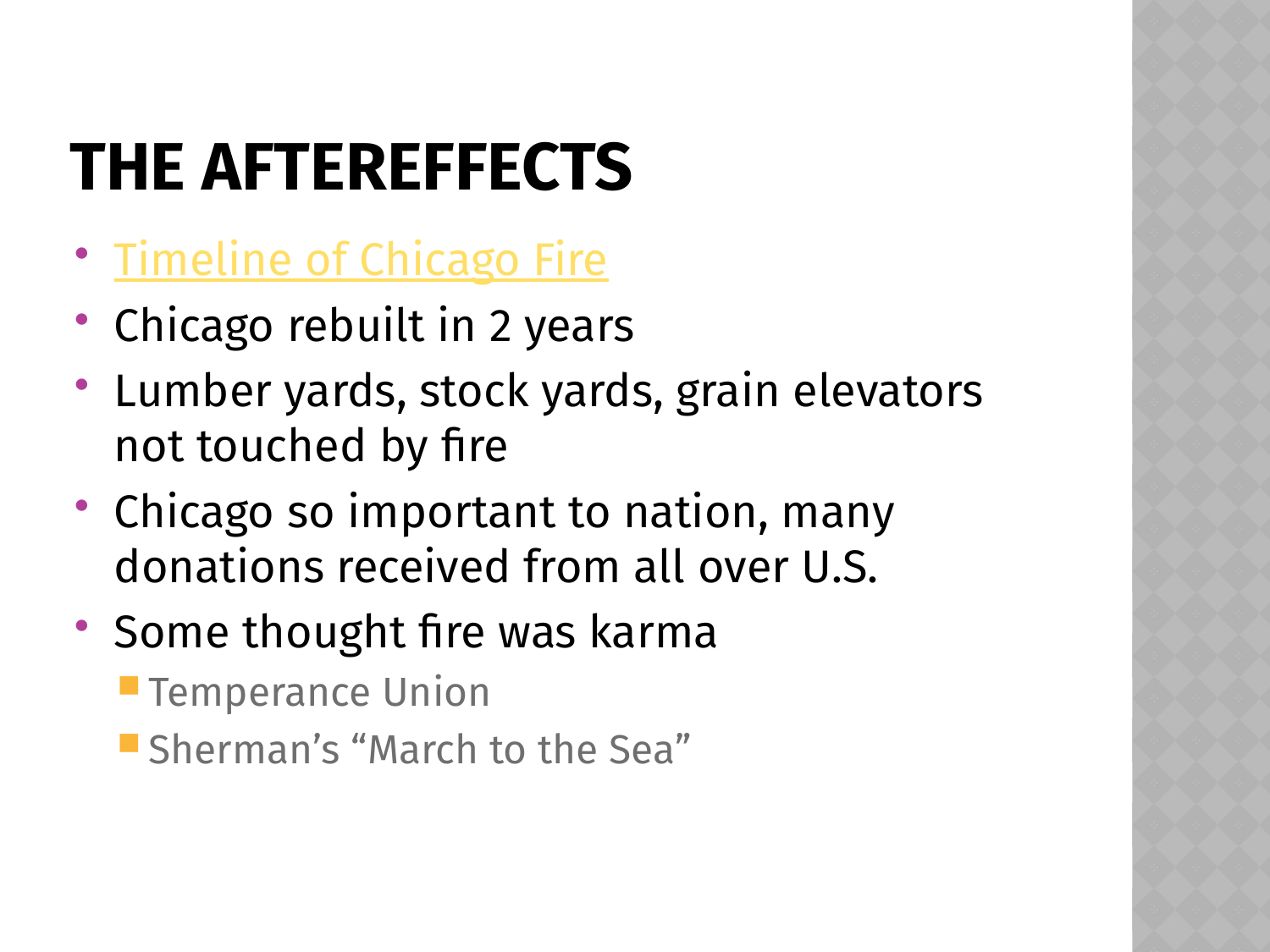

# The aftereffects
Timeline of Chicago Fire
Chicago rebuilt in 2 years
Lumber yards, stock yards, grain elevators not touched by fire
Chicago so important to nation, many donations received from all over U.S.
Some thought fire was karma
Temperance Union
Sherman’s “March to the Sea”